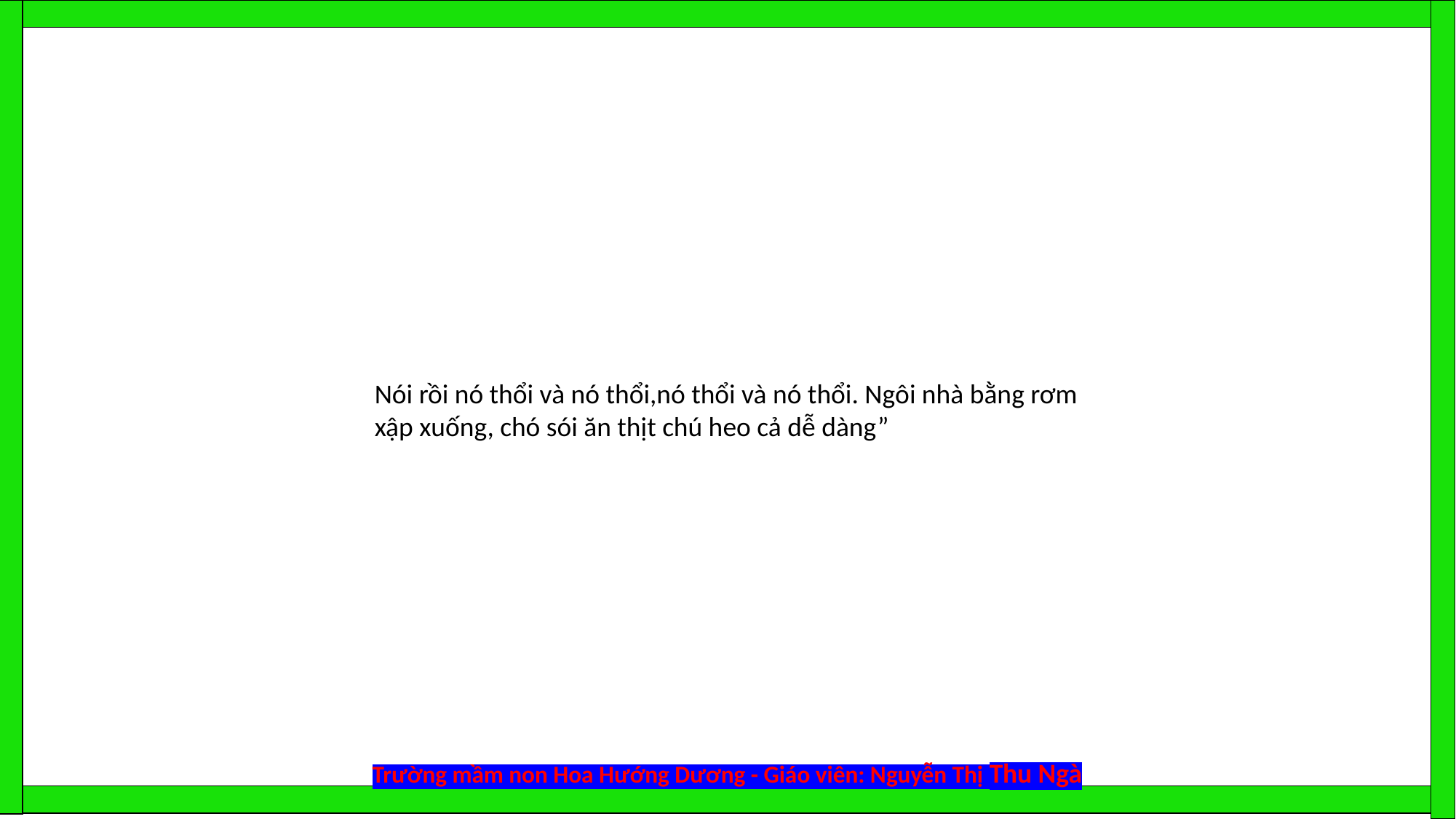

Nói rồi nó thổi và nó thổi,nó thổi và nó thổi. Ngôi nhà bằng rơm xập xuống, chó sói ăn thịt chú heo cả dễ dàng”
Trường mầm non Hoa Hướng Dương - Giáo viên: Nguyễn Thị Thu Ngà